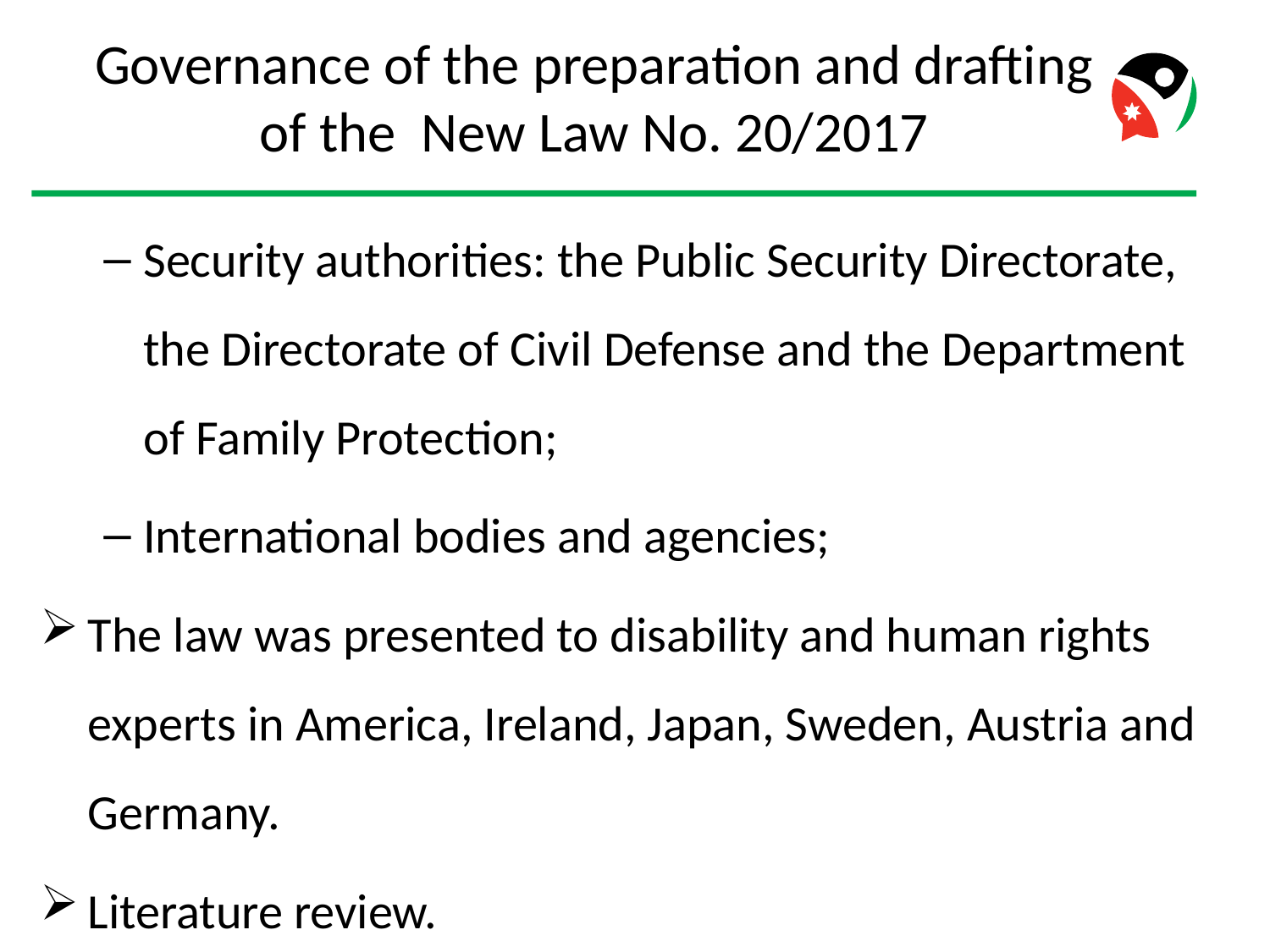

Governance of the preparation and drafting of the  New Law No. 20/2017
Security authorities: the Public Security Directorate, the Directorate of Civil Defense and the Department of Family Protection;
International bodies and agencies;
The law was presented to disability and human rights experts in America, Ireland, Japan, Sweden, Austria and Germany.
Literature review.